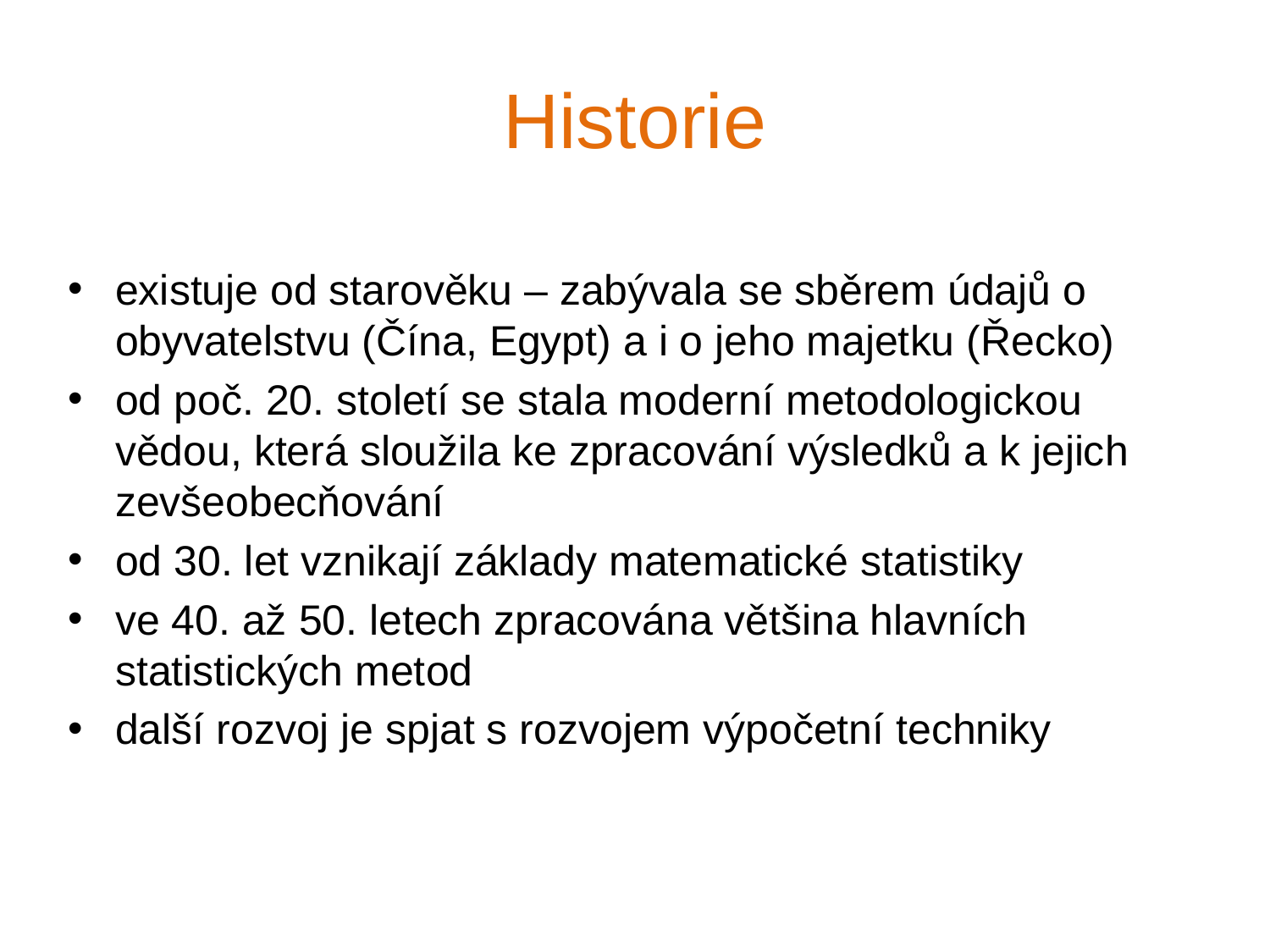

# Historie
existuje od starověku – zabývala se sběrem údajů o obyvatelstvu (Čína, Egypt) a i o jeho majetku (Řecko)
od poč. 20. století se stala moderní metodologickou vědou, která sloužila ke zpracování výsledků a k jejich zevšeobecňování
od 30. let vznikají základy matematické statistiky
ve 40. až 50. letech zpracována většina hlavních statistických metod
další rozvoj je spjat s rozvojem výpočetní techniky